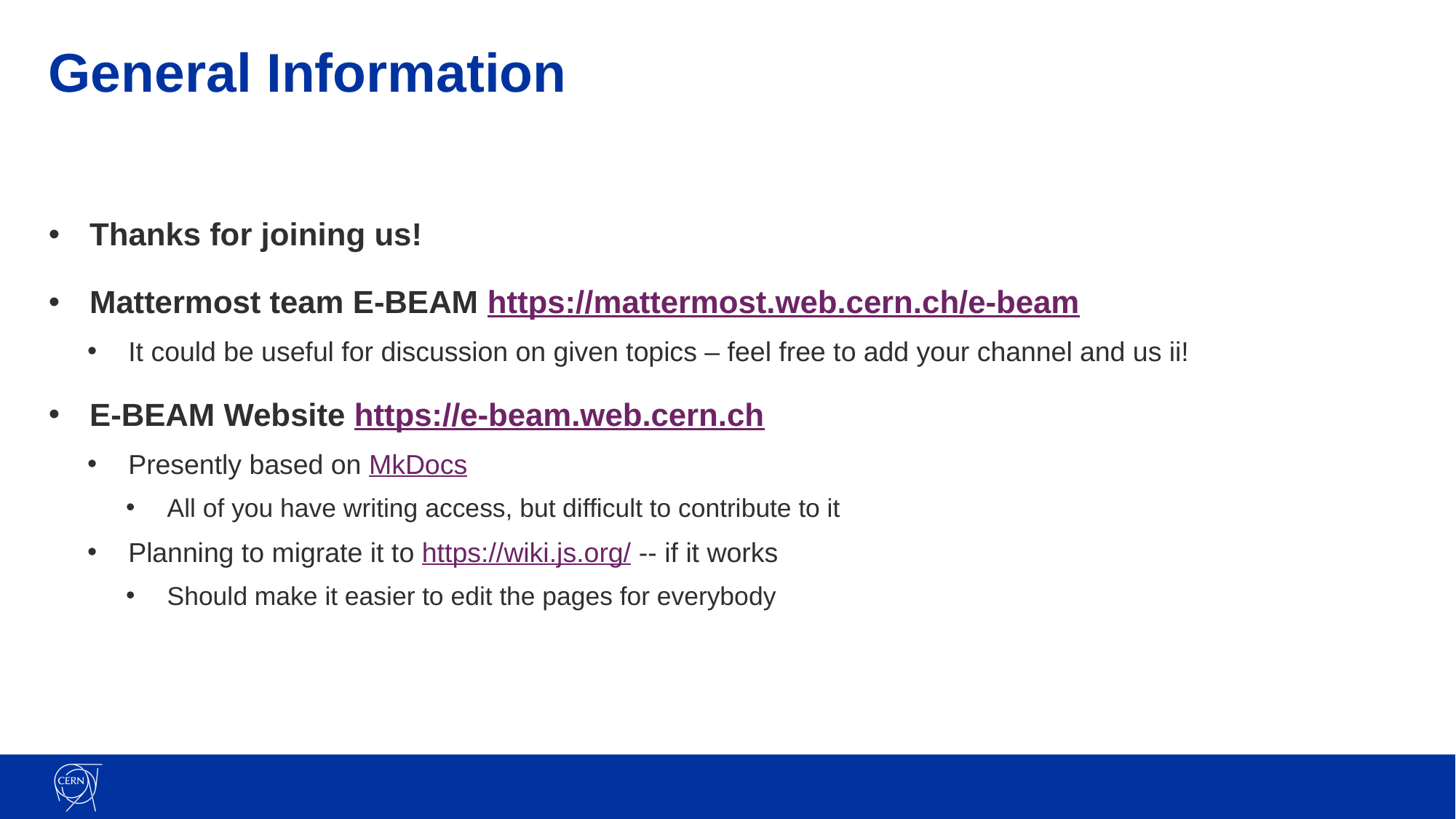

# General Information
Thanks for joining us!
Mattermost team E-BEAM https://mattermost.web.cern.ch/e-beam
It could be useful for discussion on given topics – feel free to add your channel and us ii!
E-BEAM Website https://e-beam.web.cern.ch
Presently based on MkDocs
All of you have writing access, but difficult to contribute to it
Planning to migrate it to https://wiki.js.org/ -- if it works
Should make it easier to edit the pages for everybody